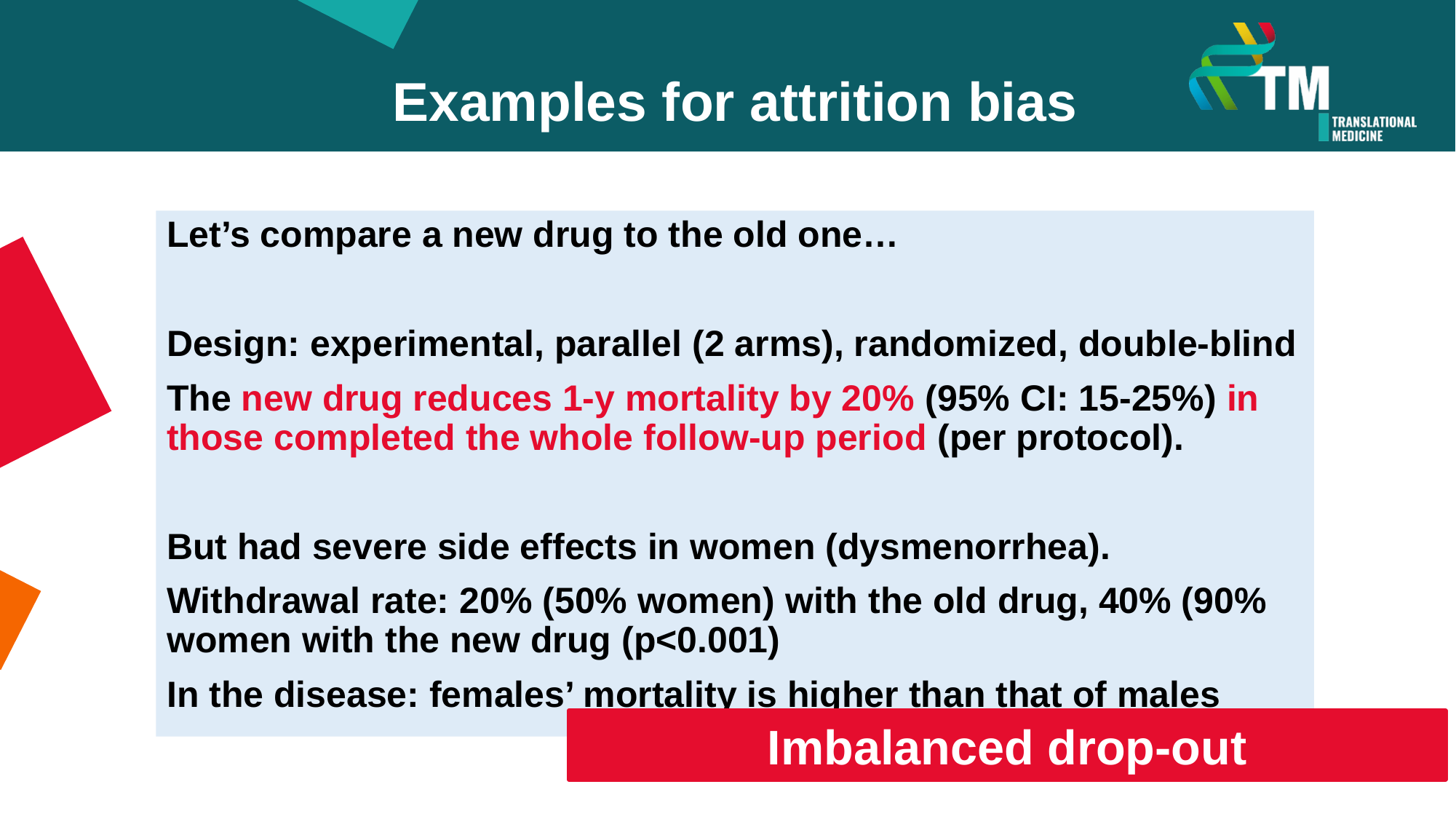

Examples for attrition bias
Let’s compare a new drug to the old one…

Design: experimental, parallel (2 arms), randomized, double-blind
The new drug reduces 1-y mortality by 20% (95% CI: 15-25%) in those completed the whole follow-up period (per protocol).

But had severe side effects in women (dysmenorrhea).
Withdrawal rate: 20% (50% women) with the old drug, 40% (90% women with the new drug (p<0.001)
In the disease: females’ mortality is higher than that of males
Imbalanced drop-out